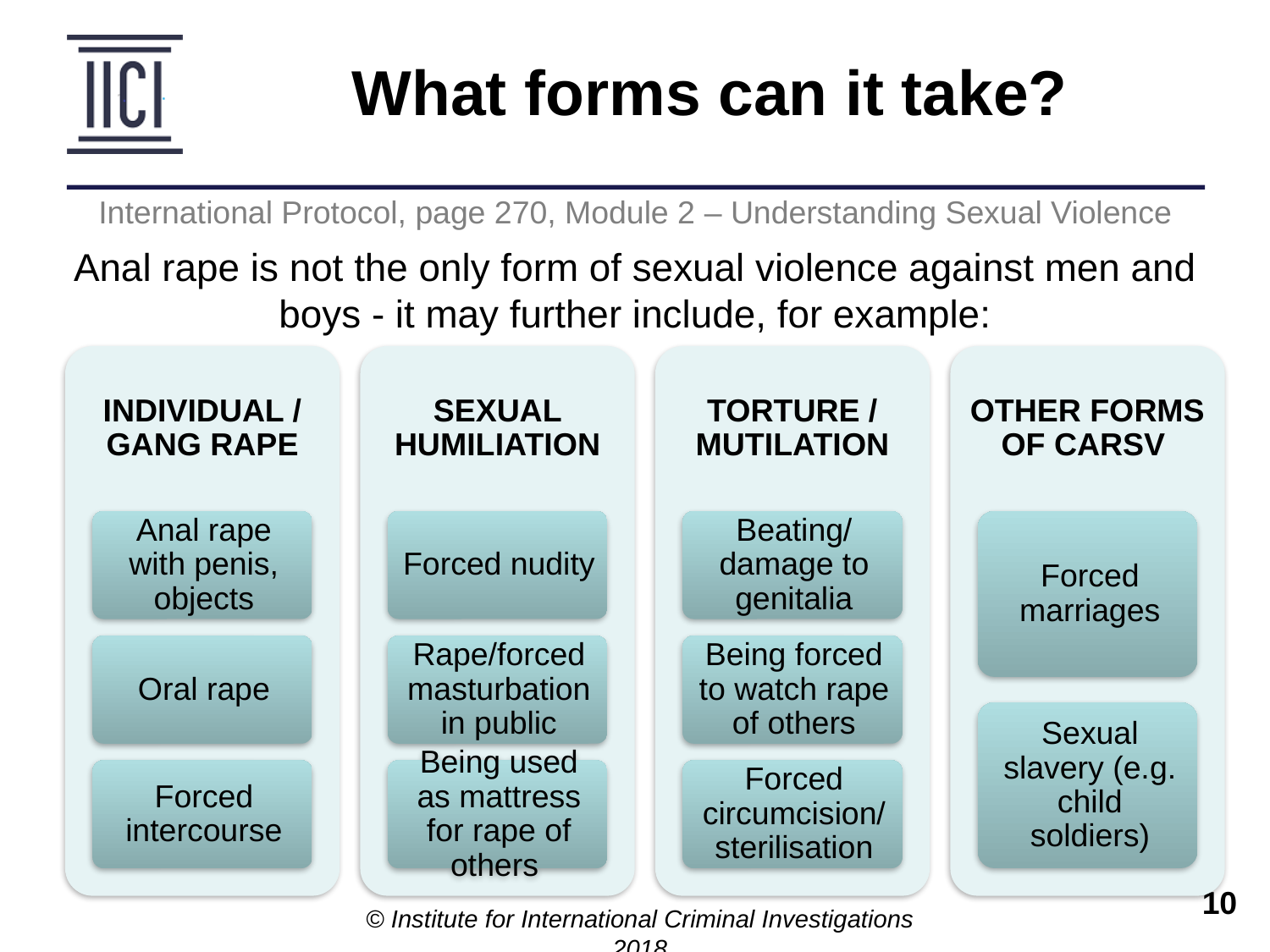

What forms can it take?
International Protocol, page 270, Module 2 – Understanding Sexual Violence
Anal rape is not the only form of sexual violence against men and boys - it may further include, for example:
INDIVIDUAL / GANG RAPE
Anal rape with penis, objects
Oral rape
Forced intercourse
SEXUAL HUMILIATION
Forced nudity
Rape/forced masturbation in public
Being used as mattress for rape of others
TORTURE / MUTILATION
Beating/damage to genitalia
Being forced to watch rape of others
Forced circumcision/sterilisation
OTHER FORMS OF CARSV
Forced marriages
Sexual slavery (e.g. child soldiers)

© Institute for International Criminal Investigations 2018
 	10